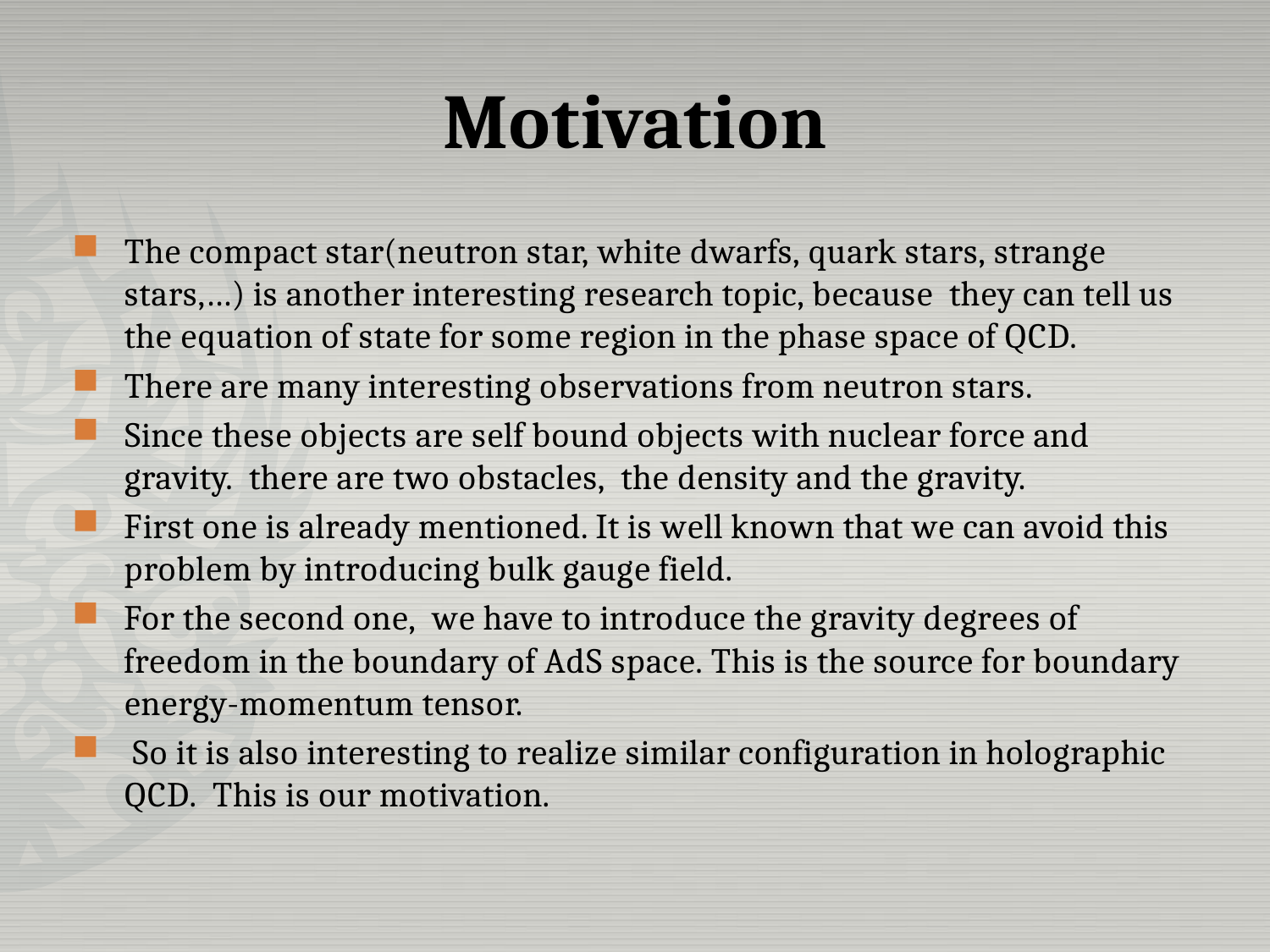

# Motivation
The compact star(neutron star, white dwarfs, quark stars, strange stars,…) is another interesting research topic, because  they can tell us the equation of state for some region in the phase space of QCD.
There are many interesting observations from neutron stars.
Since these objects are self bound objects with nuclear force and gravity.  there are two obstacles,  the density and the gravity.
First one is already mentioned. It is well known that we can avoid this problem by introducing bulk gauge field.
For the second one,  we have to introduce the gravity degrees of freedom in the boundary of AdS space. This is the source for boundary energy-momentum tensor.
 So it is also interesting to realize similar configuration in holographic QCD.  This is our motivation.